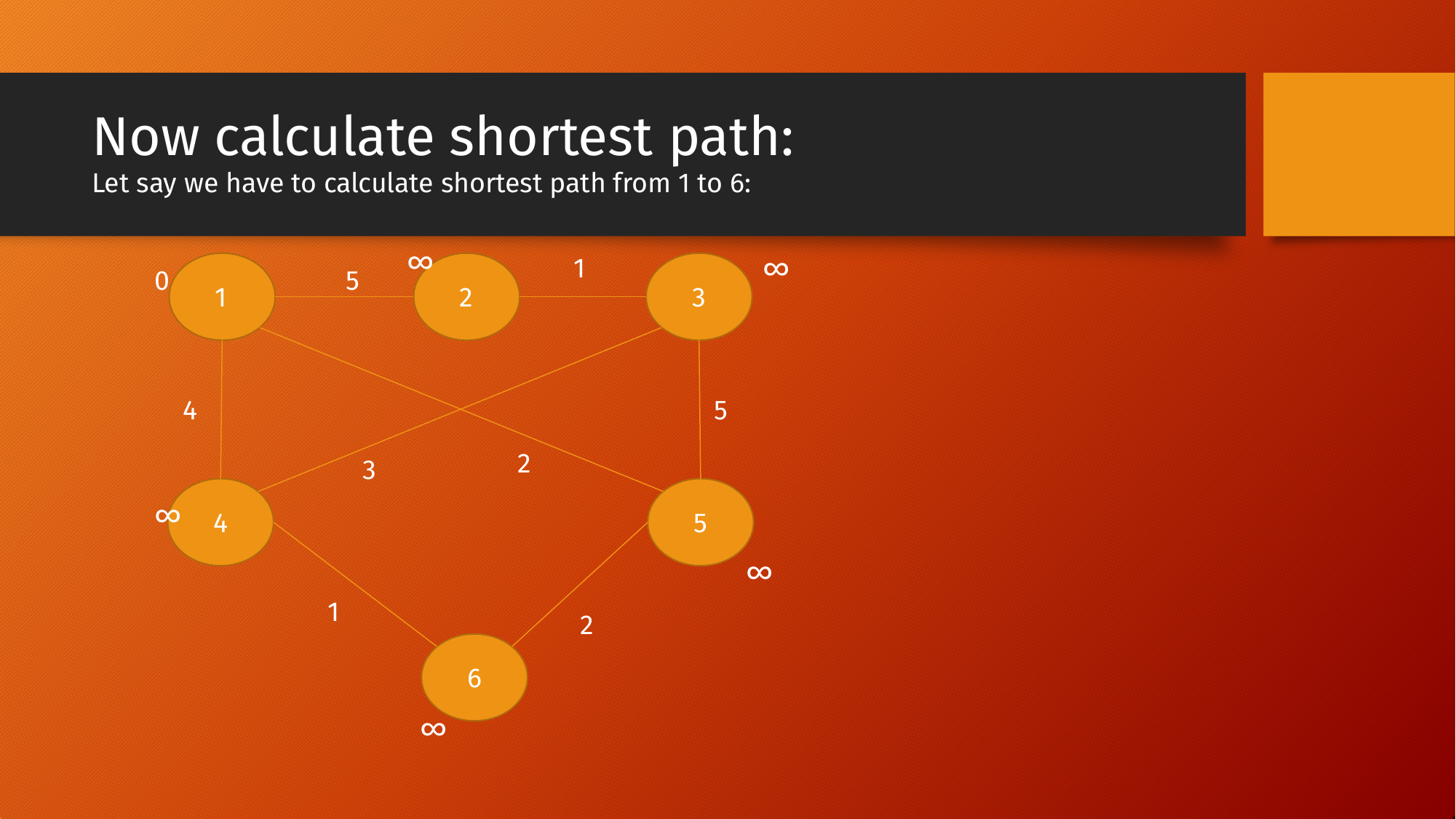

# Now calculate shortest path:
Let say we have to calculate shortest path from 1 to 6:
∞
∞
1

0
5
1
2
3

5
4
2
3

∞
4
5
∞
1
2
6
∞